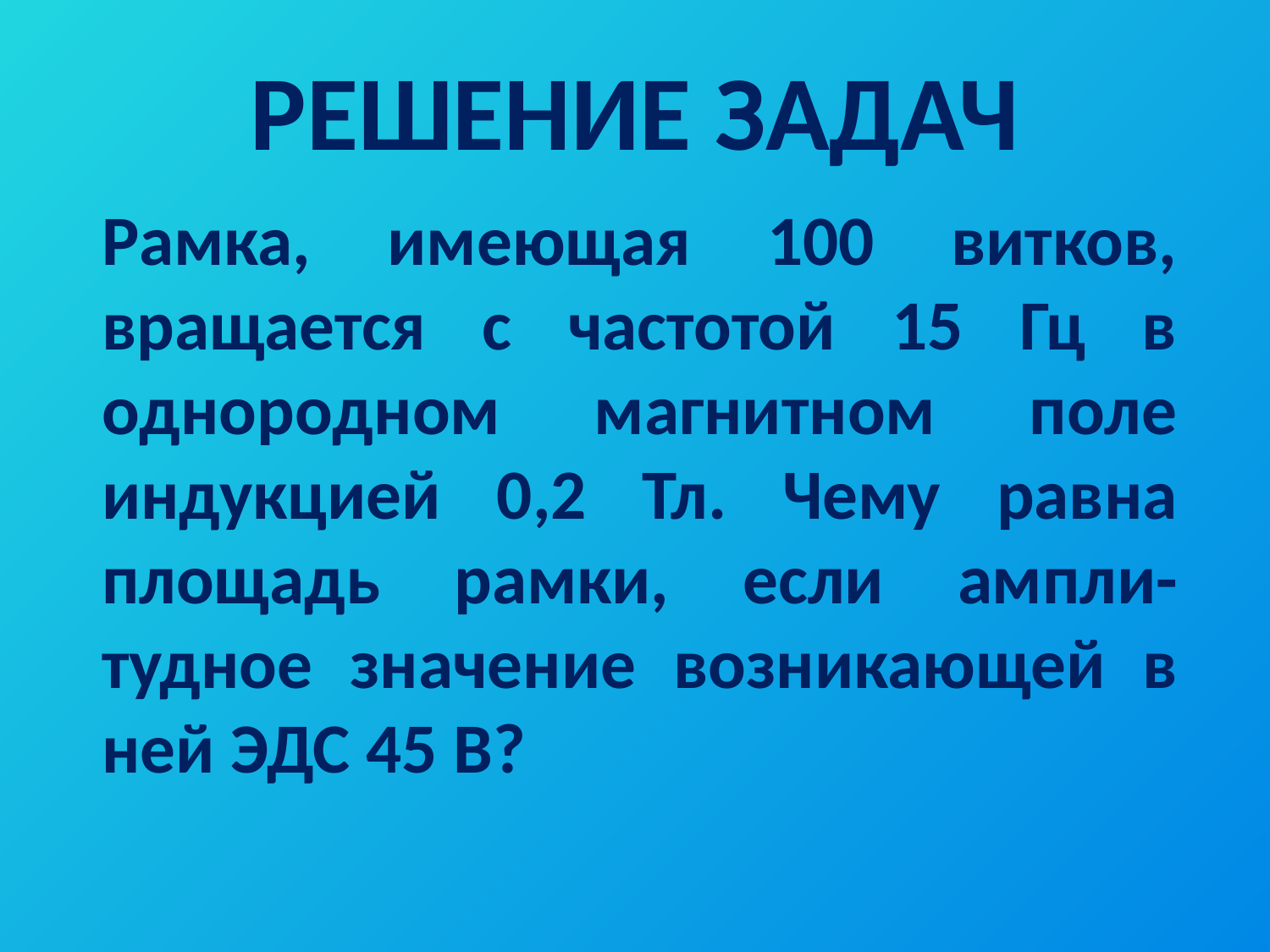

РЕШЕНИЕ ЗАДАЧ
Рамка, имеющая 100 витков, вращается с частотой 15 Гц в однородном магнитном поле индукцией 0,2 Тл. Чему равна площадь рамки, если ампли-тудное значение возникающей в ней ЭДС 45 В?